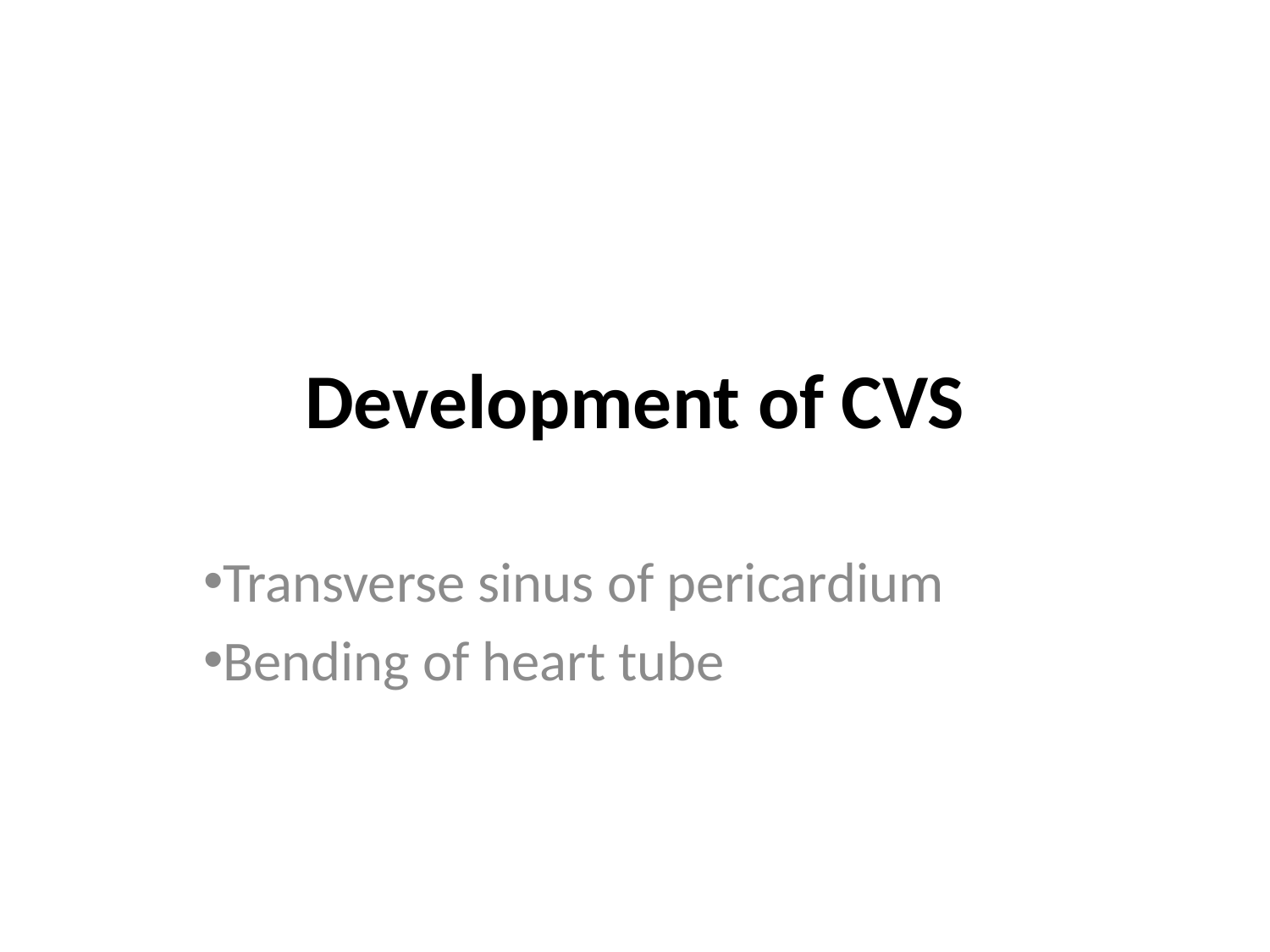

# Development of CVS
Transverse sinus of pericardium
Bending of heart tube